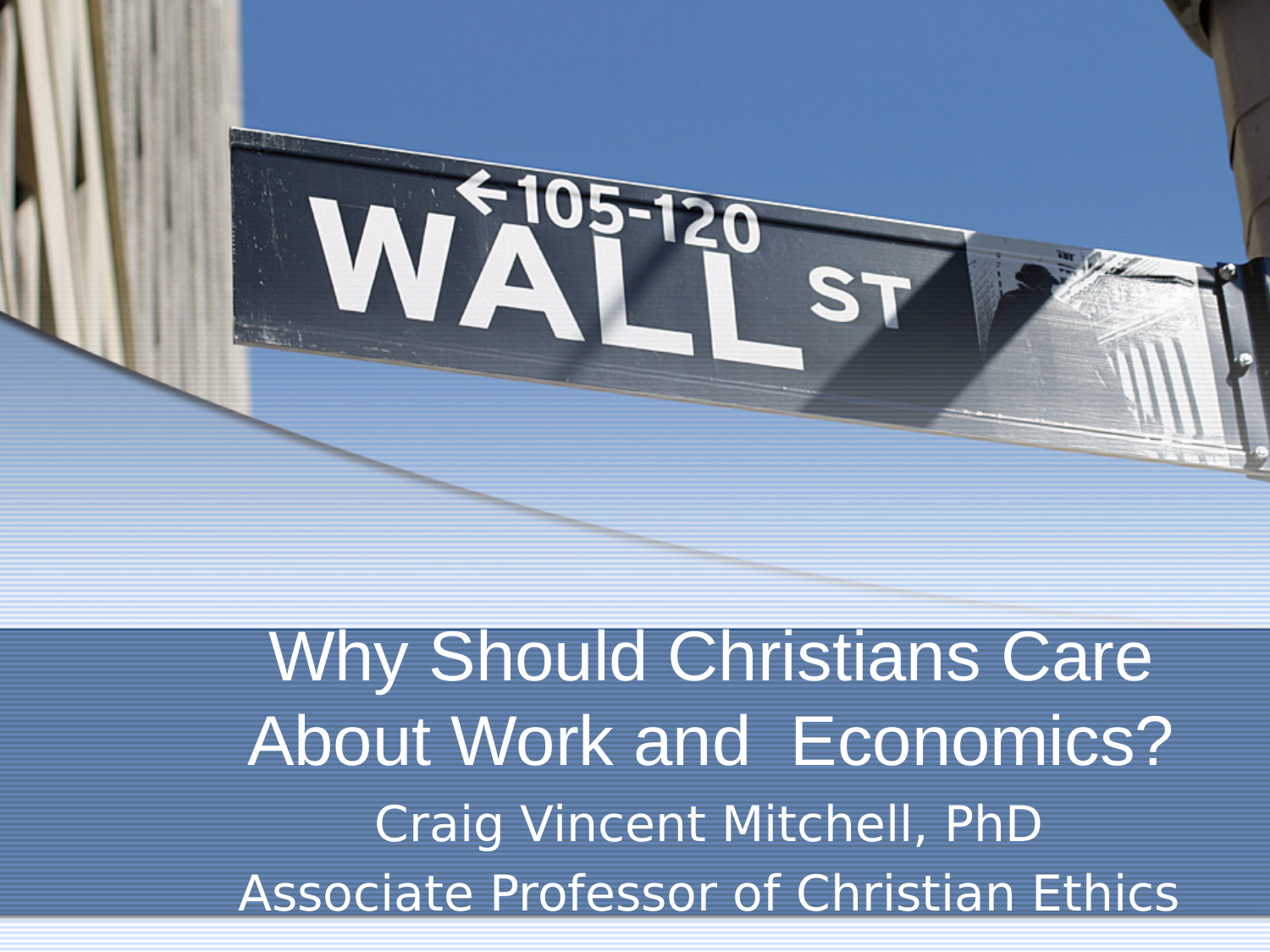

# Why Should Christians Care About Work and  Economics?
Craig Vincent Mitchell, PhD
Associate Professor of Christian Ethics